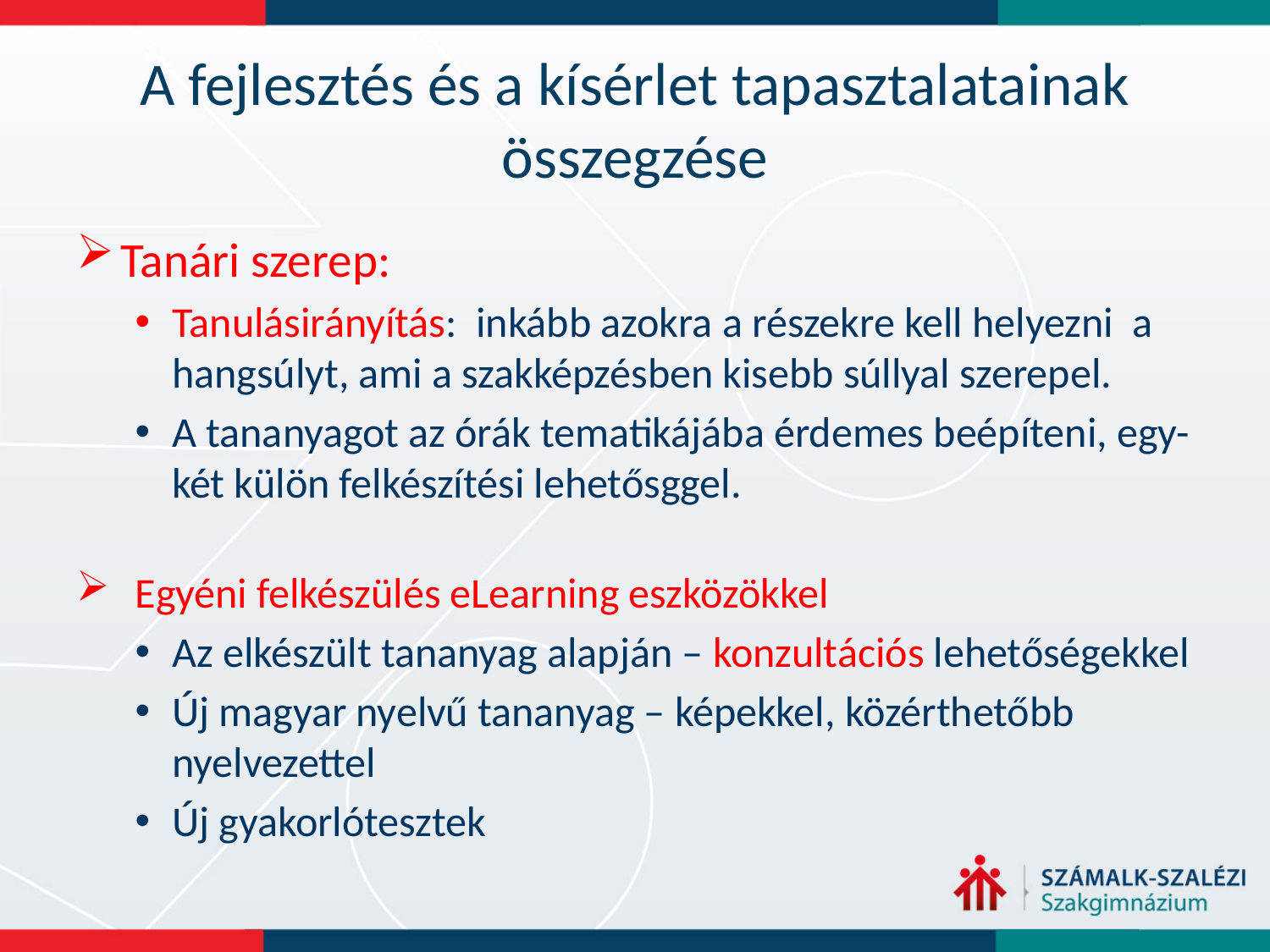

# A fejlesztés és a kísérlet tapasztalatainak összegzése
Tanári szerep:
Tanulásirányítás:  inkább azokra a részekre kell helyezni  a hangsúlyt, ami a szakképzésben kisebb súllyal szerepel.
A tananyagot az órák tematikájába érdemes beépíteni, egy-két külön felkészítési lehetősggel.
Egyéni felkészülés eLearning eszközökkel
Az elkészült tananyag alapján – konzultációs lehetőségekkel
Új magyar nyelvű tananyag – képekkel, közérthetőbb nyelvezettel
Új gyakorlótesztek